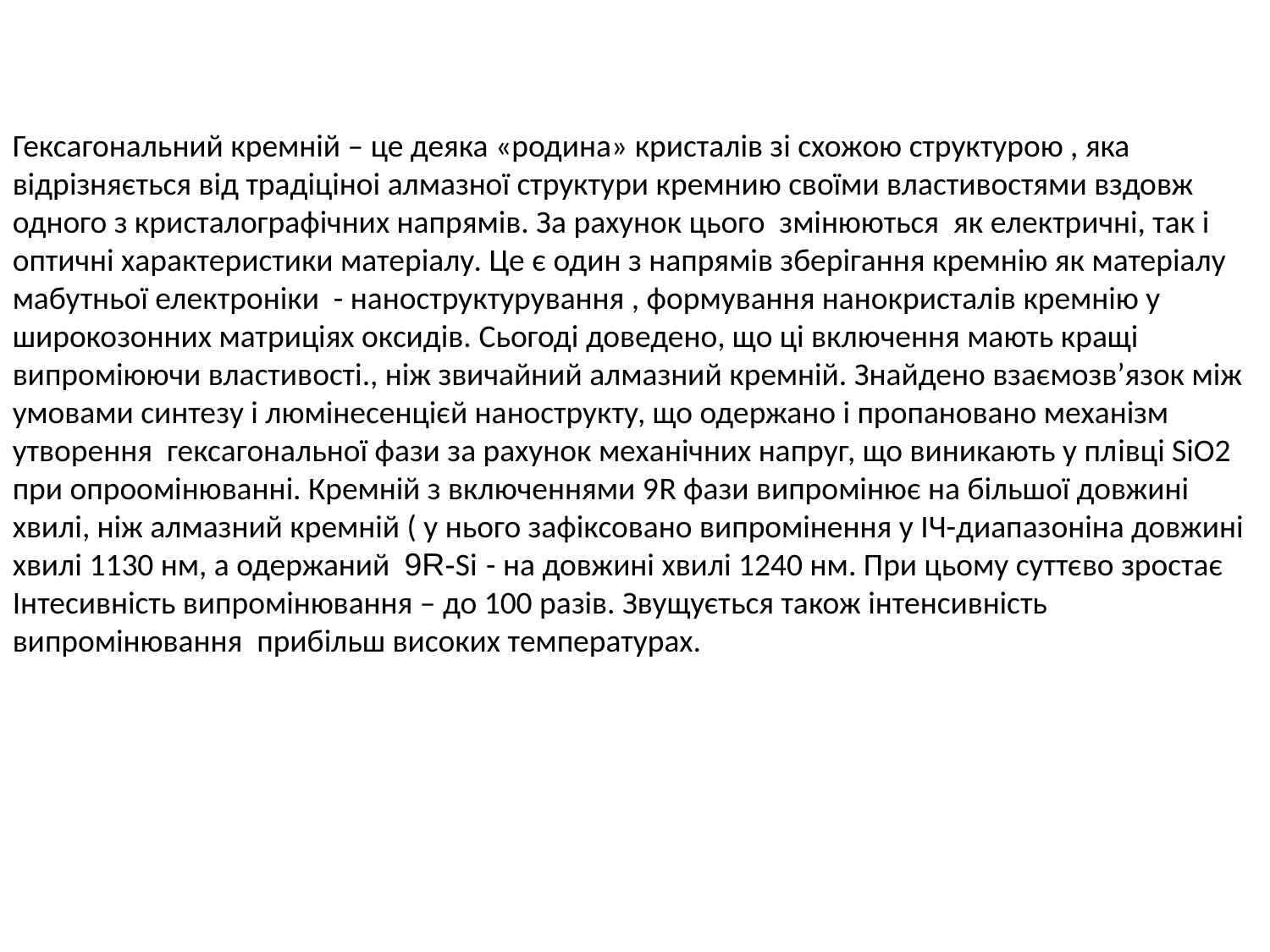

Гексагональний кремній – це деяка «родина» кристалів зі схожою структурою , яка відрізняється від традіціноі алмазної структури кремнию своїми властивостями вздовж одного з кристалографічних напрямів. За рахунок цього  змінюються  як електричні, так і оптичні характеристики матеріалу. Це є один з напрямів зберігання кремнію як матеріалу мабутньої електроніки  - наноструктурування , формування нанокристалів кремнію у широкозонних матриціях оксидів. Сьогоді доведено, що ці включення мають кращі випроміюючи властивості., ніж звичайний алмазний кремній. Знайдено взаємозв’язок між умовами синтезу і люмінесенцієй нанострукту, що одержано і пропановано механізм  утворення  гексагональної фази за рахунок механічних напруг, що виникають у плівці SiO2 при опроомінюванні. Кремній з включеннями 9R фази випромінює на більшої довжині хвилі, ніж алмазний кремній ( у нього зафіксовано випромінення у ІЧ-диапазоніна довжині хвилі 1130 нм, а одержаний  9R-Si - на довжині хвилі 1240 нм. При цьому суттєво зростає  Інтесивність випромінювання – до 100 разів. Звущується також інтенсивність випромінювання  прибільш високих температурах.